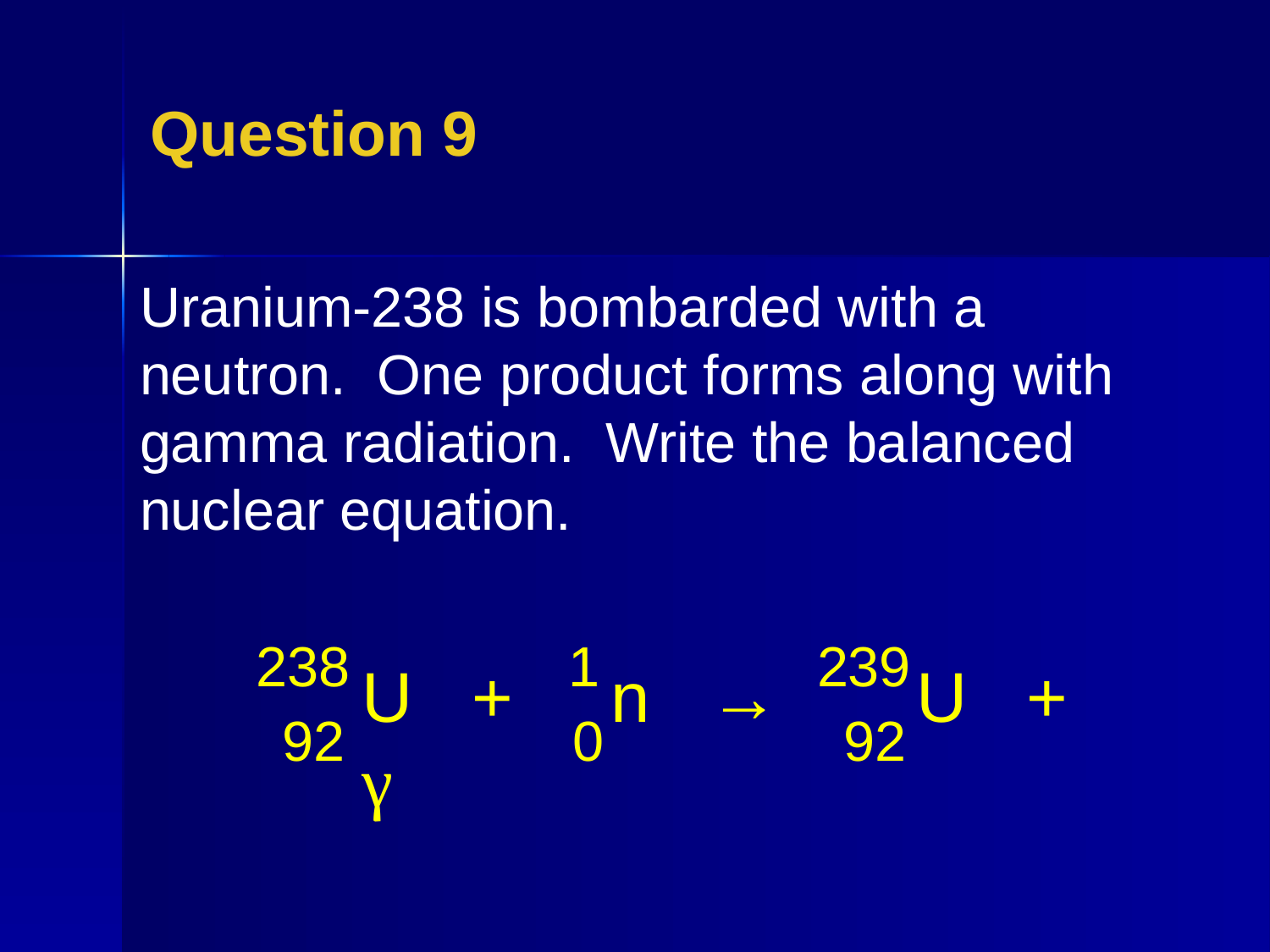

Question 9
Uranium-238 is bombarded with a neutron.  One product forms along with gamma radiation.  Write the balanced nuclear equation.

238
 1
239
U   +     n   →       U   +   γ
 92
  0
 92